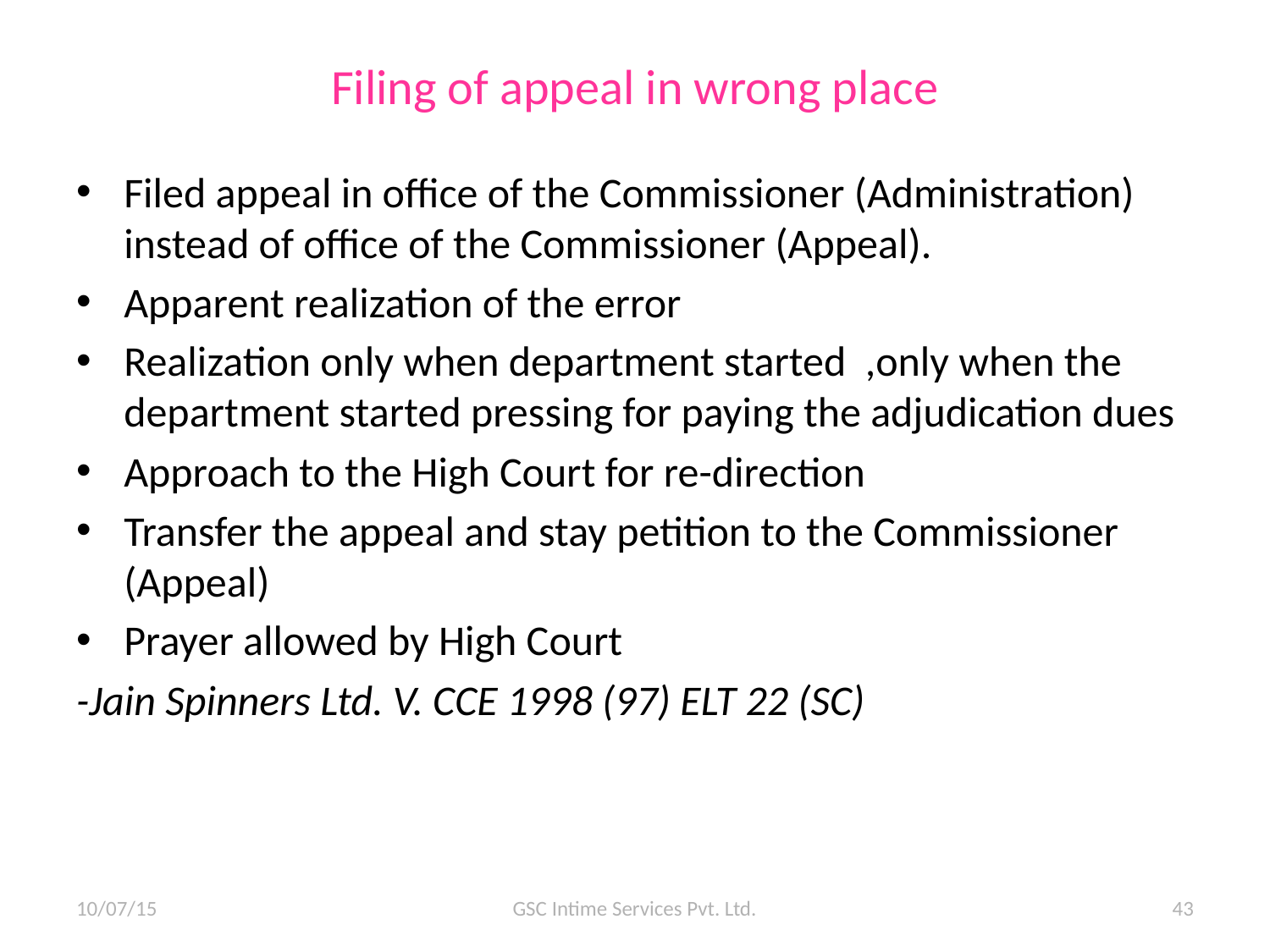

# Filing of appeal in wrong place
Filed appeal in office of the Commissioner (Administration) instead of office of the Commissioner (Appeal).
Apparent realization of the error
Realization only when department started  ,only when the department started pressing for paying the adjudication dues
Approach to the High Court for re-direction
Transfer the appeal and stay petition to the Commissioner (Appeal)
Prayer allowed by High Court
-Jain Spinners Ltd. V. CCE 1998 (97) ELT 22 (SC)
10/07/15
GSC Intime Services Pvt. Ltd.
43